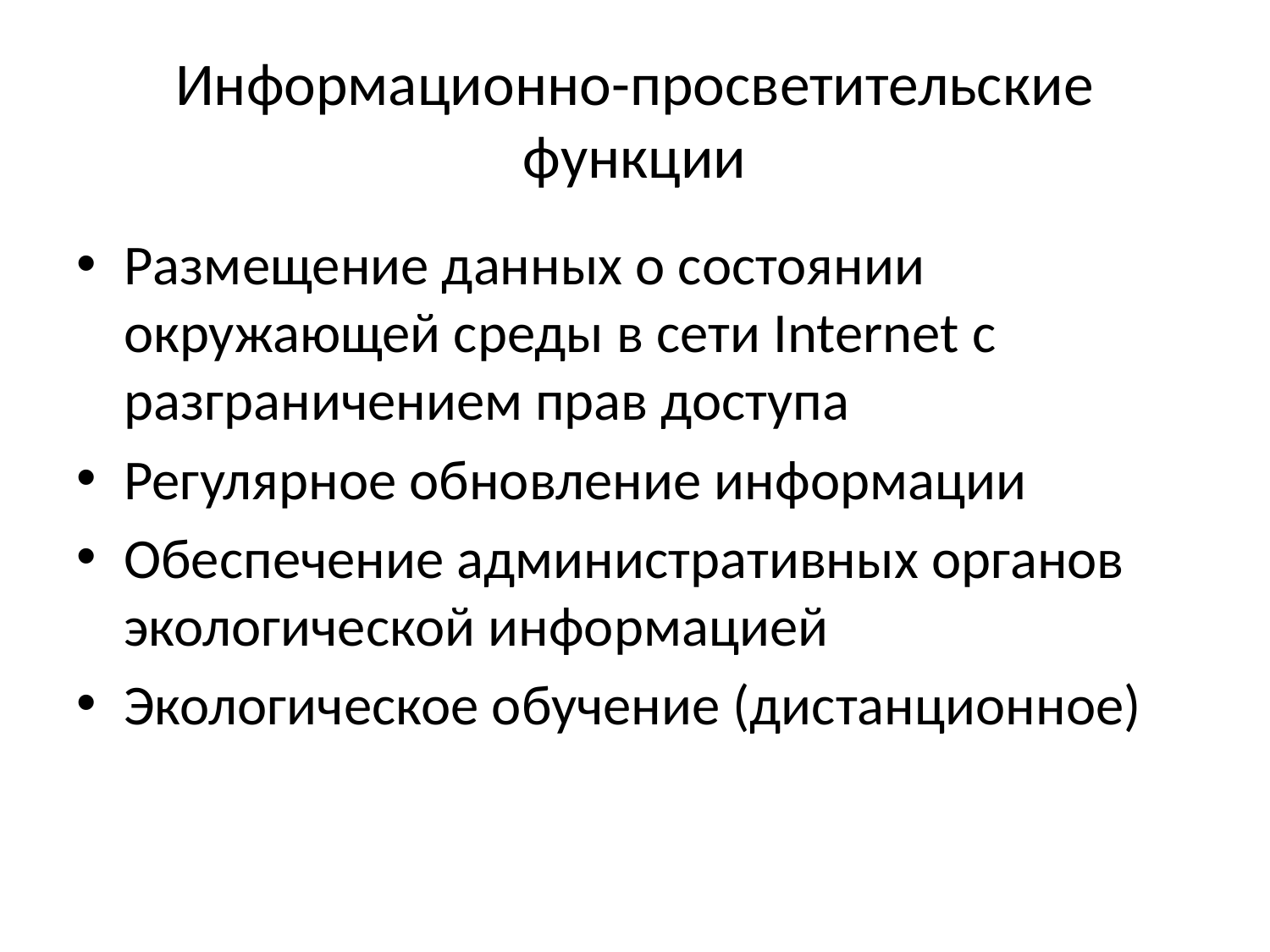

# Информационно-просветительские функции
Размещение данных о состоянии окружающей среды в сети Internet с разграничением прав доступа
Регулярное обновление информации
Обеспечение административных органов экологической информацией
Экологическое обучение (дистанционное)